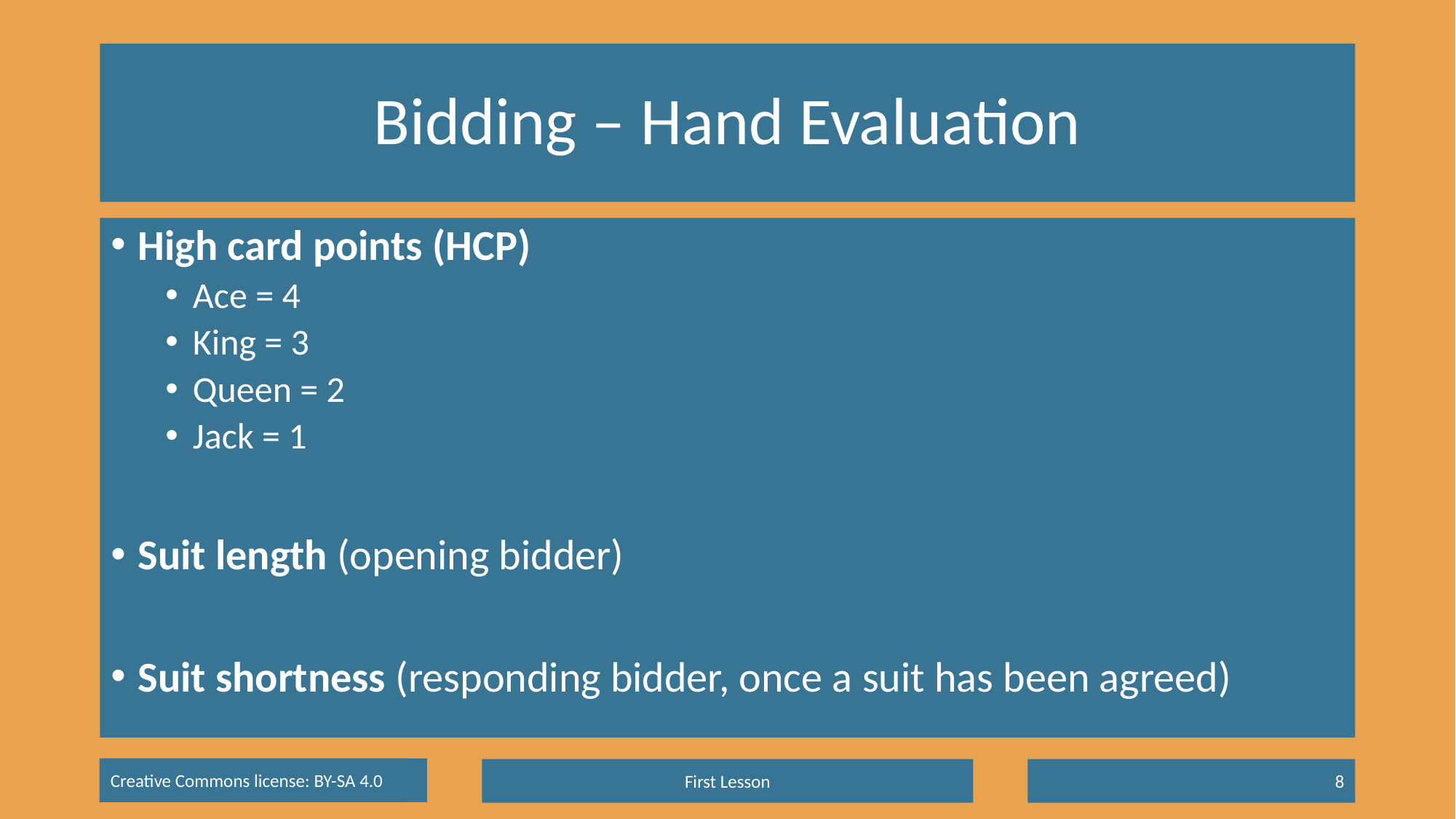

# Bidding – Hand Evaluation
High card points (HCP)
Ace = 4
King = 3
Queen = 2
Jack = 1

Suit length (opening bidder)

Suit shortness (responding bidder, once a suit has been agreed)
First Lesson
8